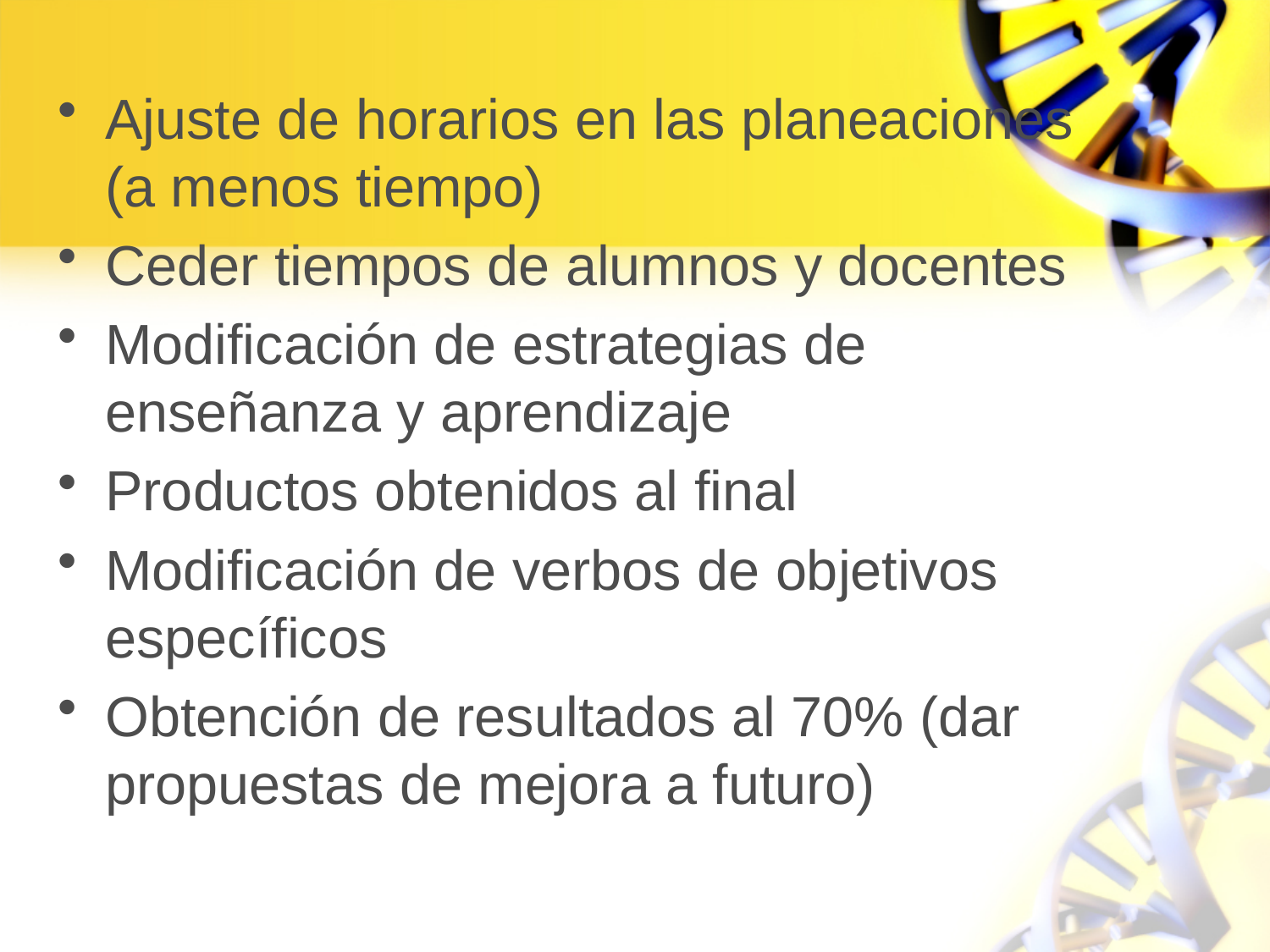

Ajuste de horarios en las planeaciones (a menos tiempo)
Ceder tiempos de alumnos y docentes
Modificación de estrategias de enseñanza y aprendizaje
Productos obtenidos al final
Modificación de verbos de objetivos específicos
Obtención de resultados al 70% (dar propuestas de mejora a futuro)